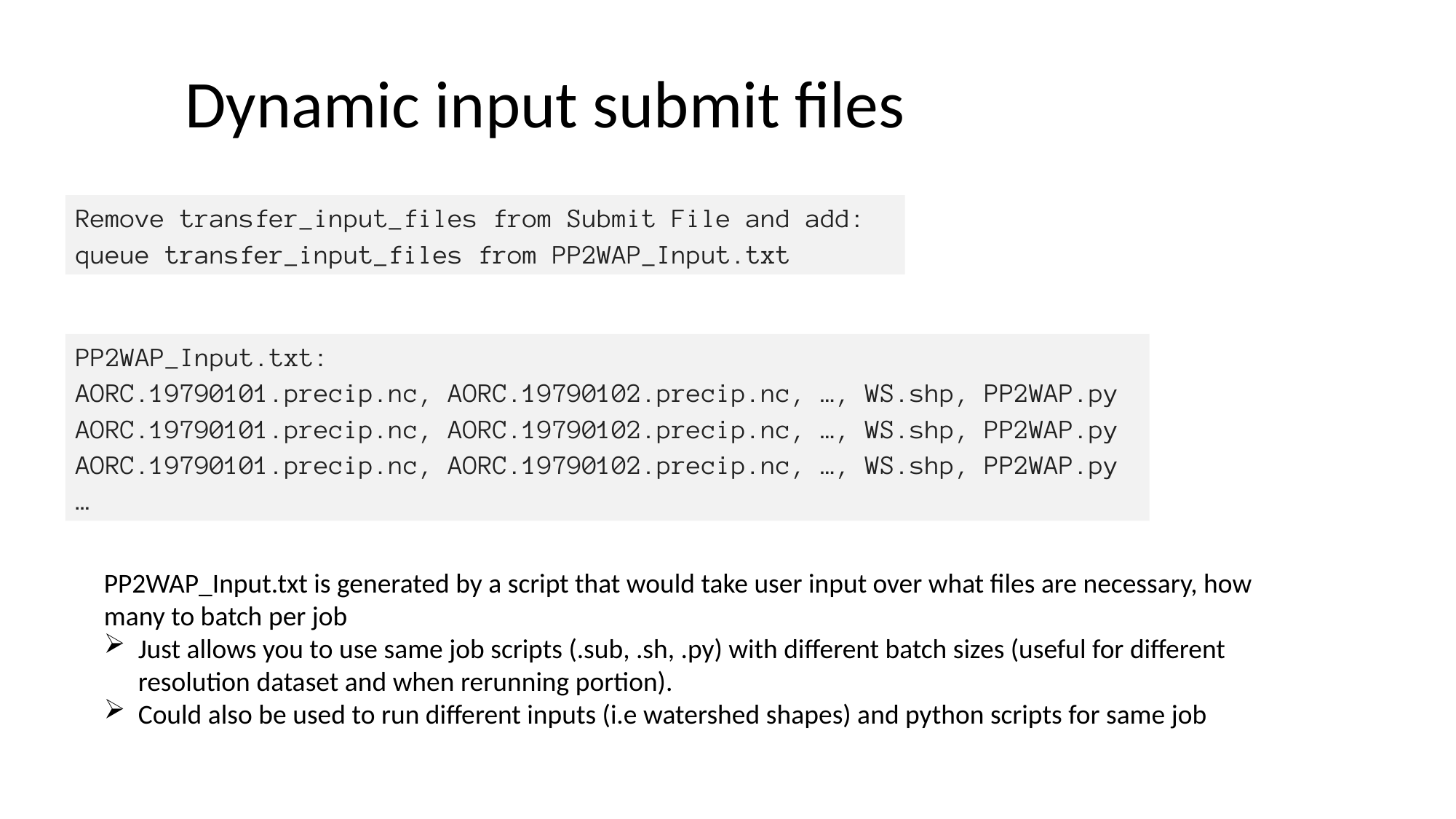

# Dynamic input submit files
Remove transfer_input_files from Submit File and add:
queue transfer_input_files from PP2WAP_Input.txt
PP2WAP_Input.txt:
AORC.19790101.precip.nc, AORC.19790102.precip.nc, …, WS.shp, PP2WAP.py
AORC.19790101.precip.nc, AORC.19790102.precip.nc, …, WS.shp, PP2WAP.py
AORC.19790101.precip.nc, AORC.19790102.precip.nc, …, WS.shp, PP2WAP.py
…
PP2WAP_Input.txt is generated by a script that would take user input over what files are necessary, how many to batch per job
Just allows you to use same job scripts (.sub, .sh, .py) with different batch sizes (useful for different resolution dataset and when rerunning portion).
Could also be used to run different inputs (i.e watershed shapes) and python scripts for same job